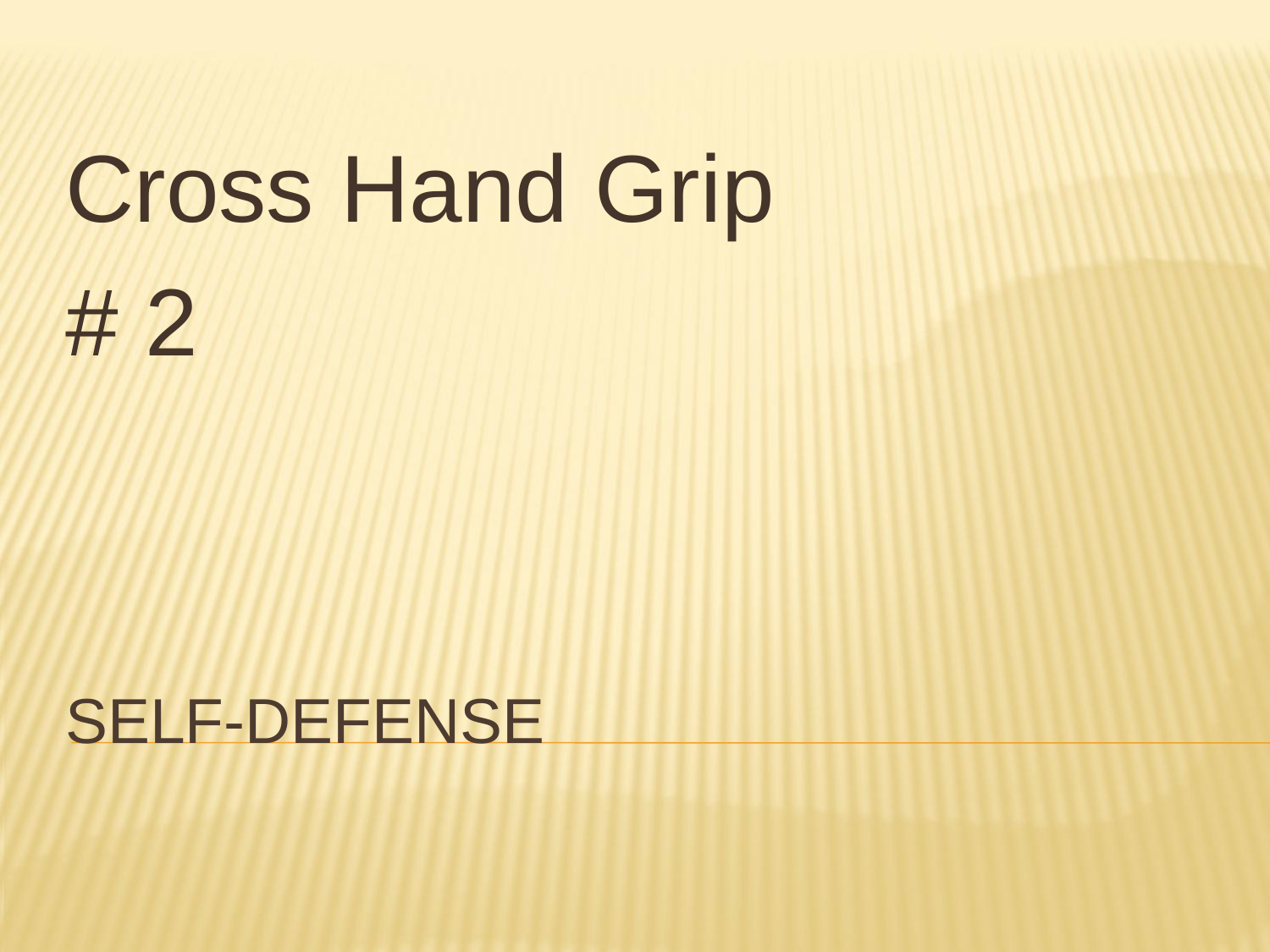

Cross Hand Grip
# 2
# Self-Defense